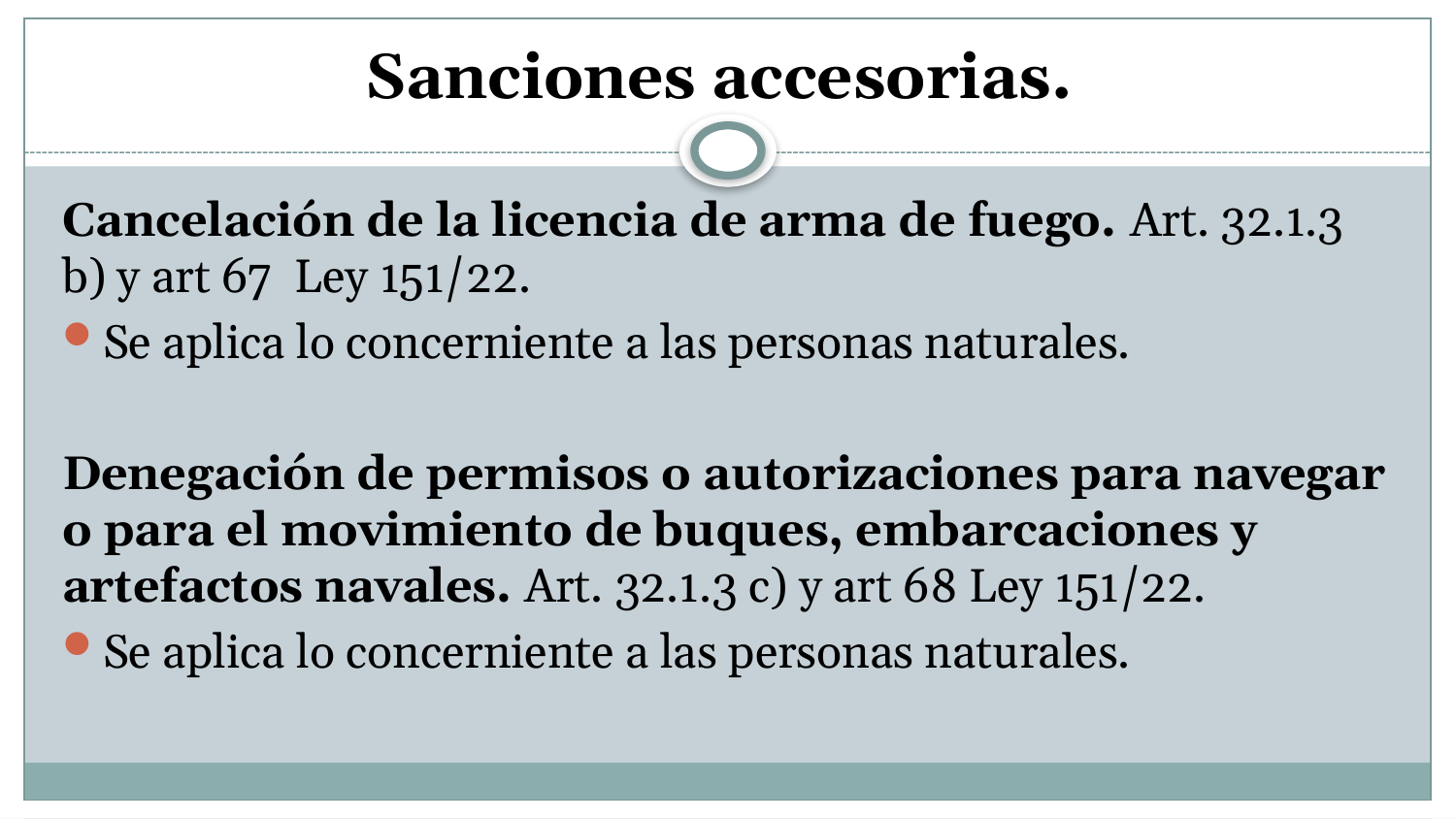

# Sanciones accesorias.
Cancelación de la licencia de arma de fuego. Art. 32.1.3 b) y art 67  Ley 151/22.
Se aplica lo concerniente a las personas naturales.

Denegación de permisos o autorizaciones para navegar o para el movimiento de buques, embarcaciones y artefactos navales. Art. 32.1.3 c) y art 68 Ley 151/22.
Se aplica lo concerniente a las personas naturales.